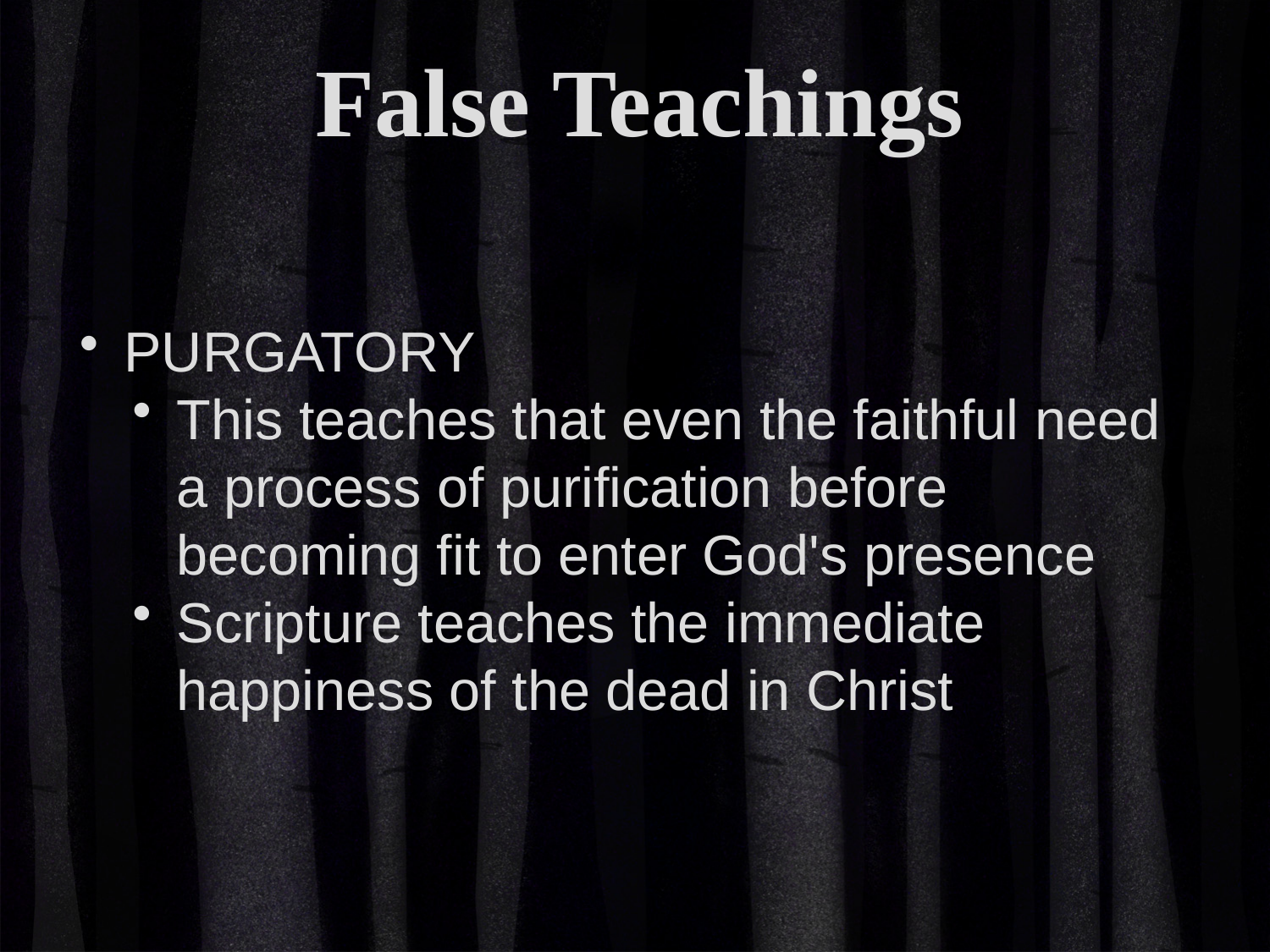

False Teachings
PURGATORY
This teaches that even the faithful need a process of purification before becoming fit to enter God's presence
Scripture teaches the immediate happiness of the dead in Christ